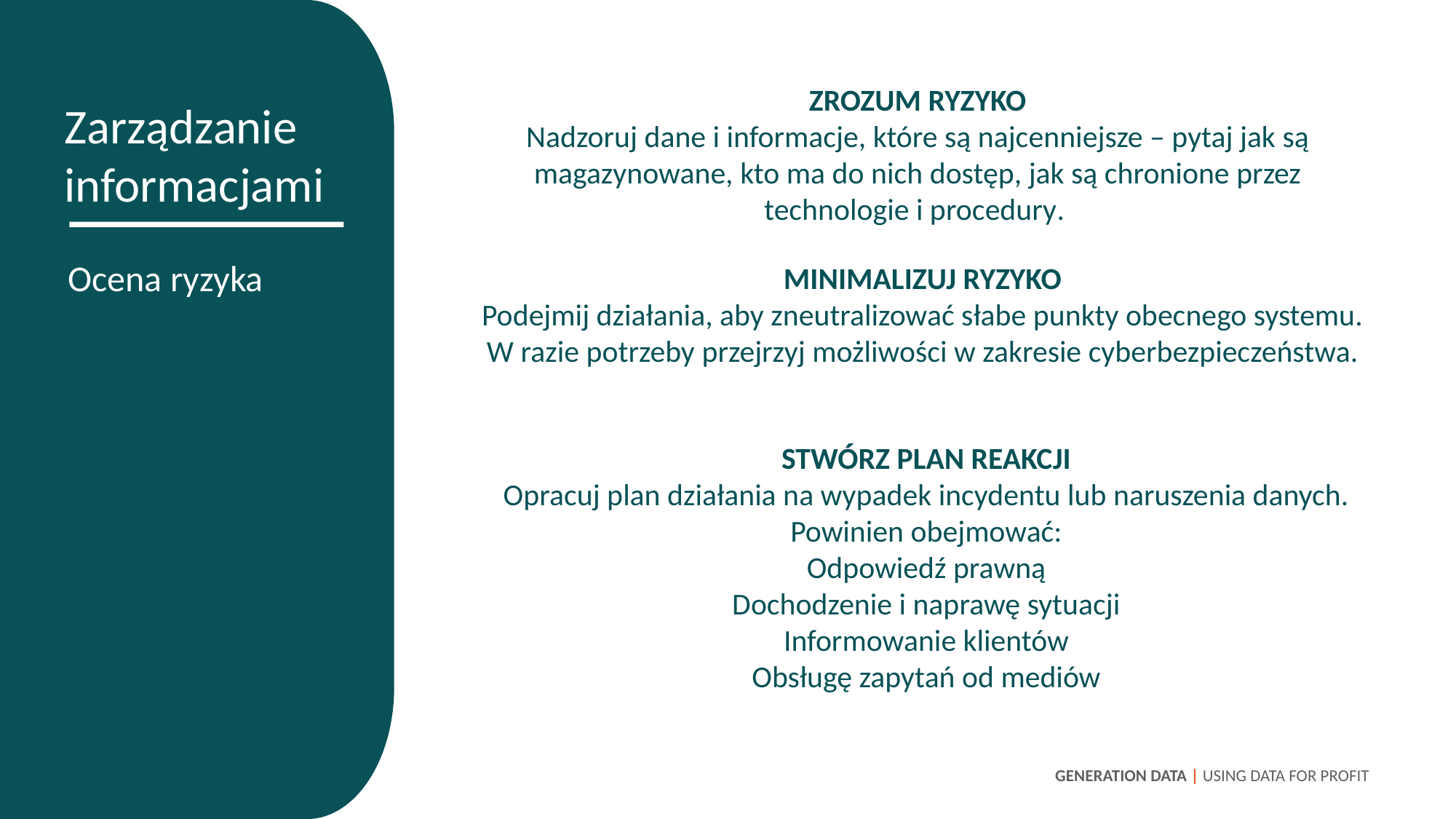

ZROZUM RYZYKO
Nadzoruj dane i informacje, które są najcenniejsze – pytaj jak są magazynowane, kto ma do nich dostęp, jak są chronione przez technologie i procedury.
Zarządzanie informacjami

Ocena ryzyka
MINIMALIZUJ RYZYKO
Podejmij działania, aby zneutralizować słabe punkty obecnego systemu.
W razie potrzeby przejrzyj możliwości w zakresie cyberbezpieczeństwa.

STWÓRZ PLAN REAKCJI
Opracuj plan działania na wypadek incydentu lub naruszenia danych.
Powinien obejmować:
Odpowiedź prawną
Dochodzenie i naprawę sytuacji
Informowanie klientów
Obsługę zapytań od mediów

GENERATION DATA | USING DATA FOR PROFIT